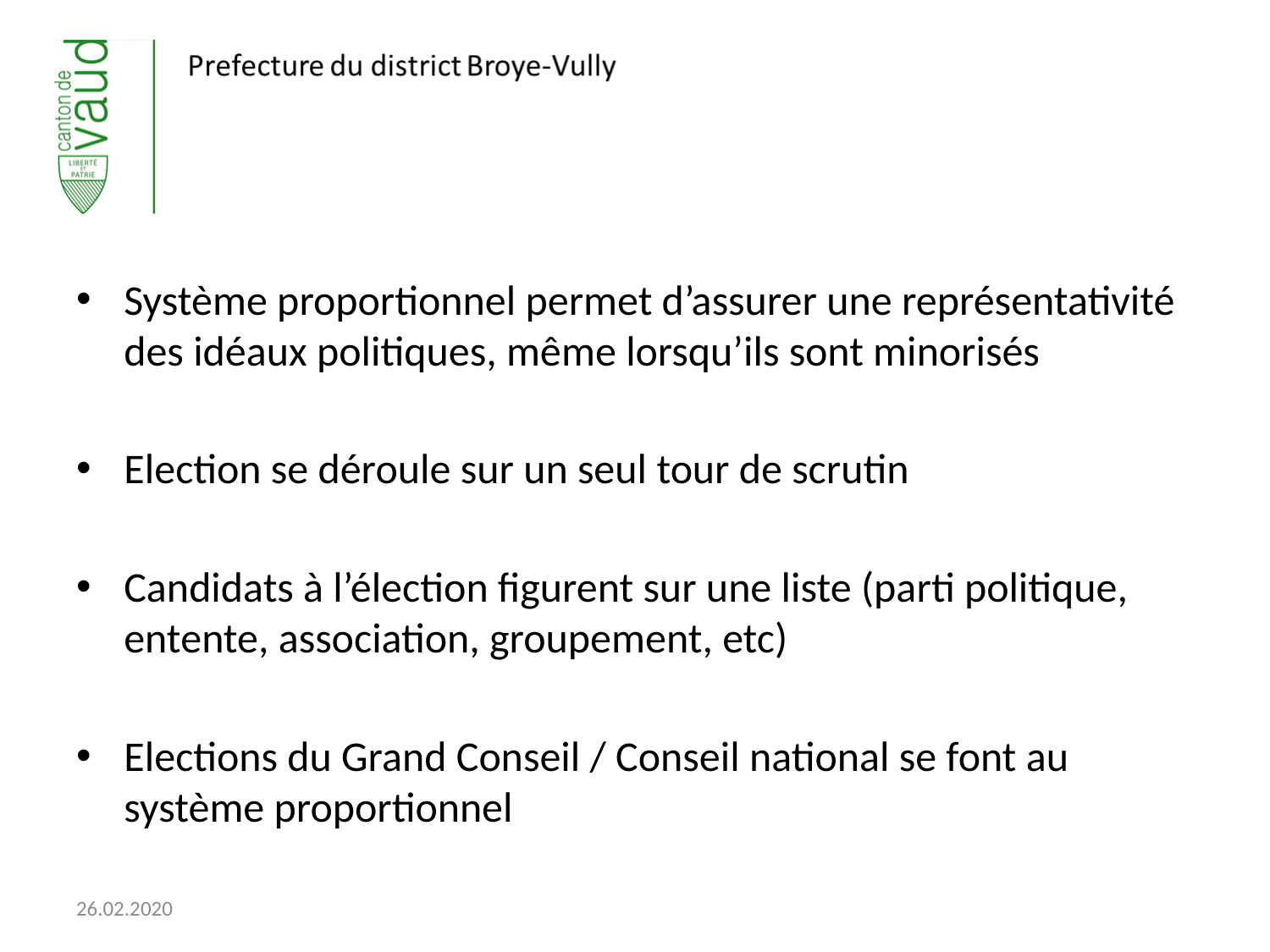

Système proportionnel permet d’assurer une représentativité des idéaux politiques, même lorsqu’ils sont minorisés

Election se déroule sur un seul tour de scrutin

Candidats à l’élection figurent sur une liste (parti politique, entente, association, groupement, etc)

Elections du Grand Conseil / Conseil national se font au système proportionnel

26.02.2020